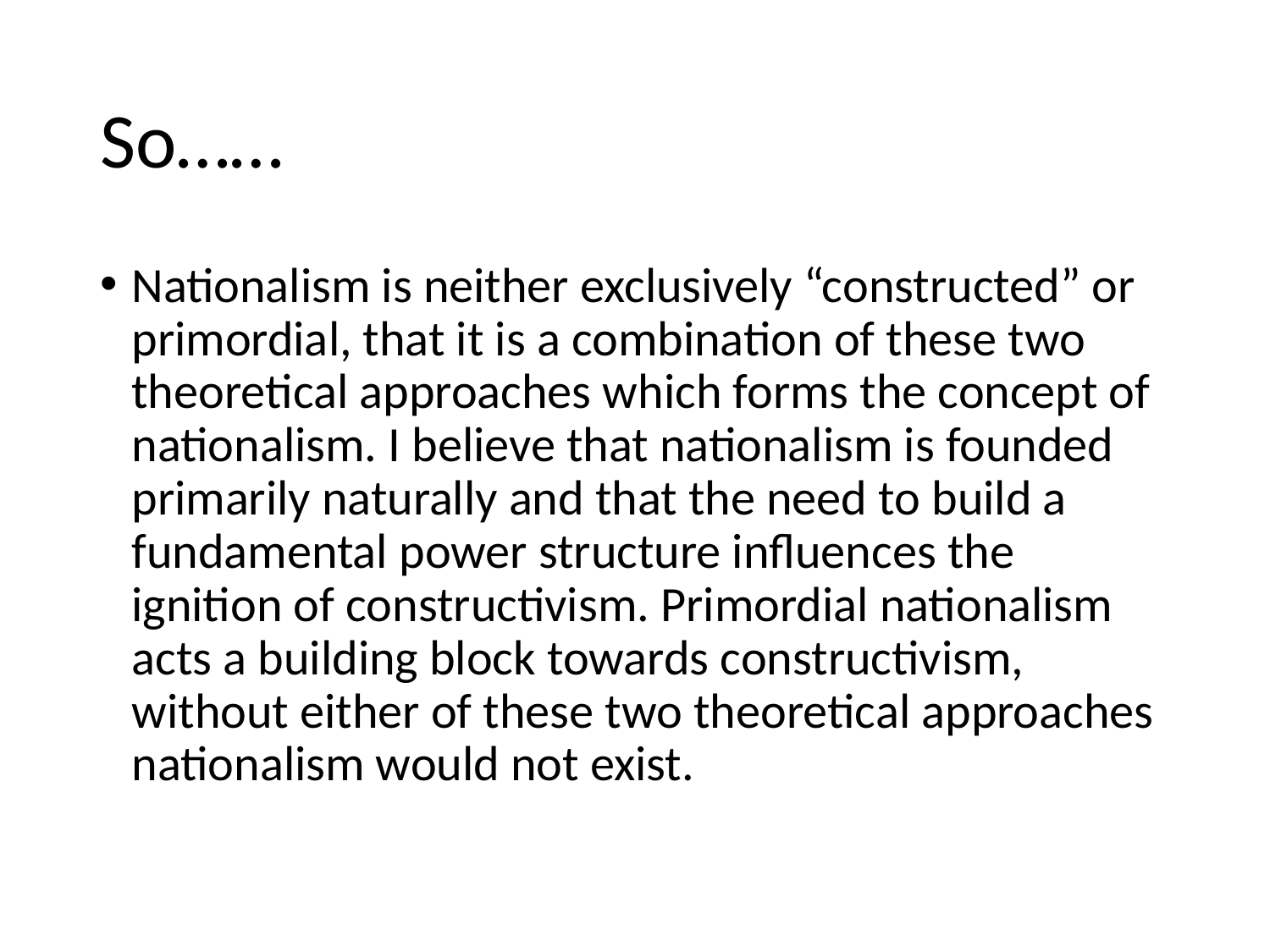

# So……
Nationalism is neither exclusively “constructed” or primordial, that it is a combination of these two theoretical approaches which forms the concept of nationalism. I believe that nationalism is founded primarily naturally and that the need to build a fundamental power structure influences the ignition of constructivism. Primordial nationalism acts a building block towards constructivism, without either of these two theoretical approaches nationalism would not exist.